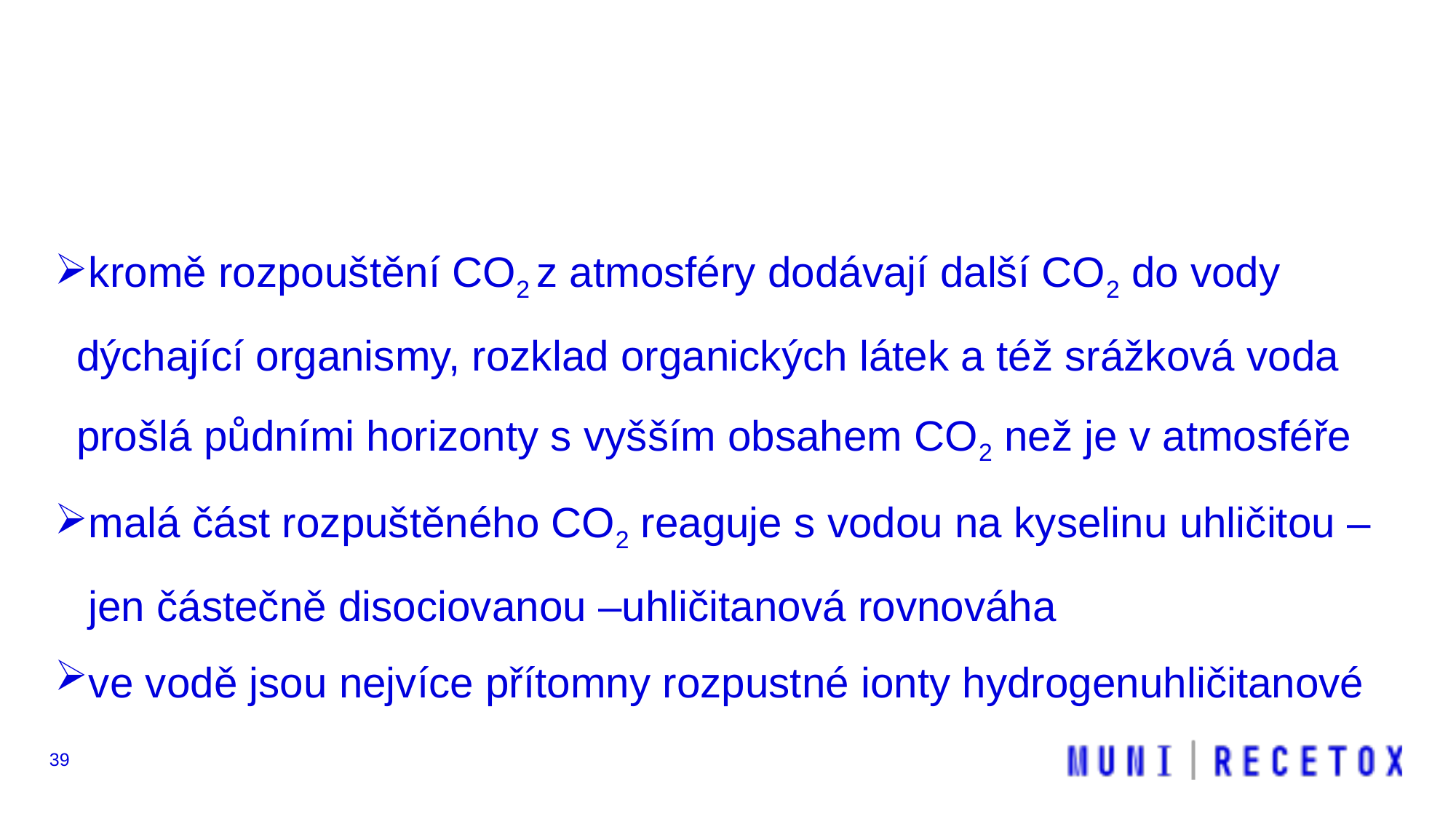

#
kromě rozpouštění CO2 z atmosféry dodávají další CO2 do vody dýchající organismy, rozklad organických látek a též srážková voda prošlá půdními horizonty s vyšším obsahem CO2 než je v atmosféře
malá část rozpuštěného CO2 reaguje s vodou na kyselinu uhličitou –
 jen částečně disociovanou –uhličitanová rovnováha
ve vodě jsou nejvíce přítomny rozpustné ionty hydrogenuhličitanové
39